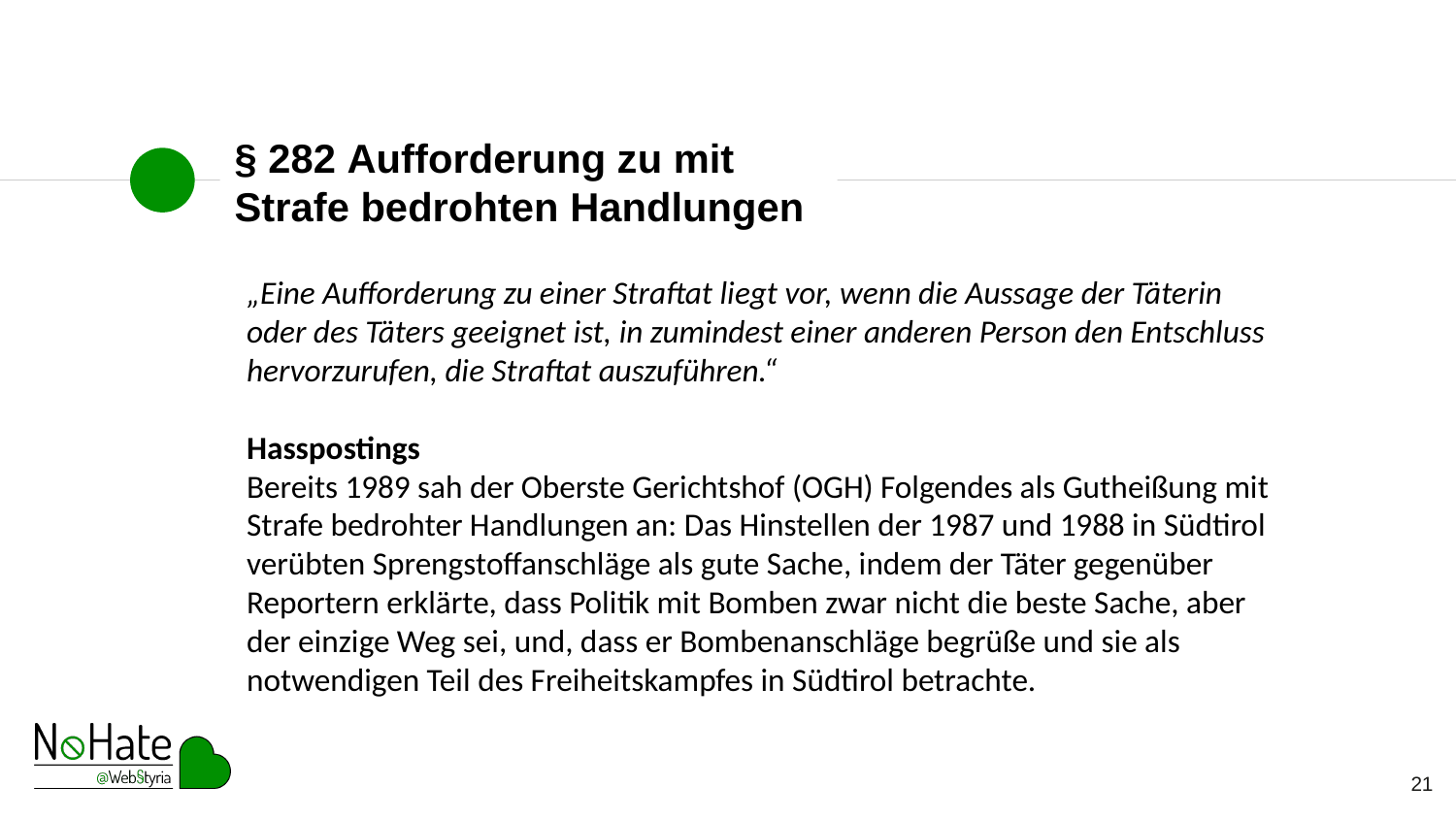

# § 282 Aufforderung zu mit Strafe bedrohten Handlungen
„Eine Aufforderung zu einer Straftat liegt vor, wenn die Aussage der Täterin oder des Täters geeignet ist, in zumindest einer anderen Person den Entschluss hervorzurufen, die Straftat auszuführen.“

Hasspostings
Bereits 1989 sah der Oberste Gerichtshof (OGH) Folgendes als Gutheißung mit Strafe bedrohter Handlungen an: Das Hinstellen der 1987 und 1988 in Südtirol verübten Sprengstoffanschläge als gute Sache, indem der Täter gegenüber Reportern erklärte, dass Politik mit Bomben zwar nicht die beste Sache, aber der einzige Weg sei, und, dass er Bombenanschläge begrüße und sie als notwendigen Teil des Freiheitskampfes in Südtirol betrachte.

21